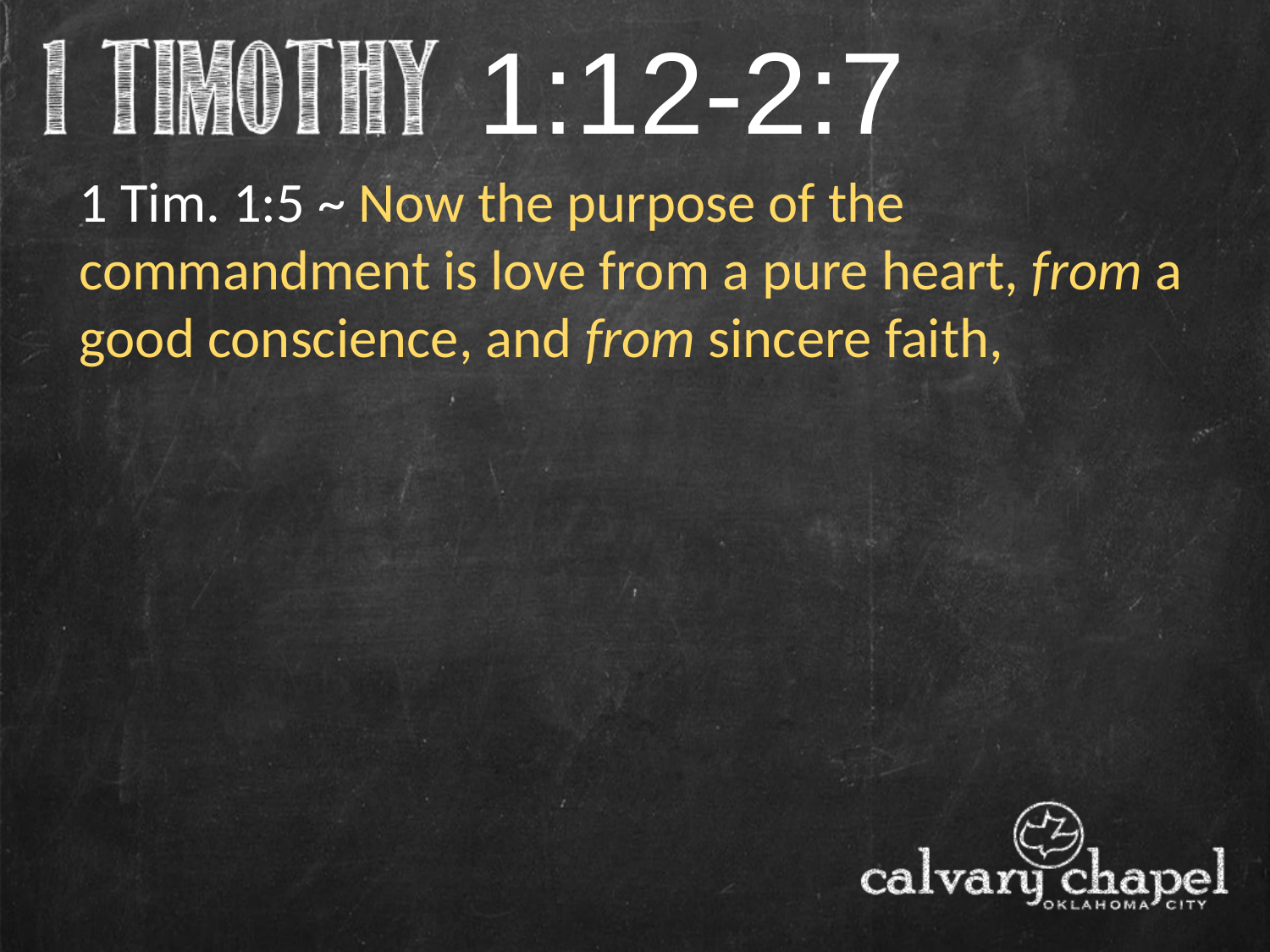

1:12-2:7
1 Tim. 1:5 ~ Now the purpose of the commandment is love from a pure heart, from a good conscience, and from sincere faith,